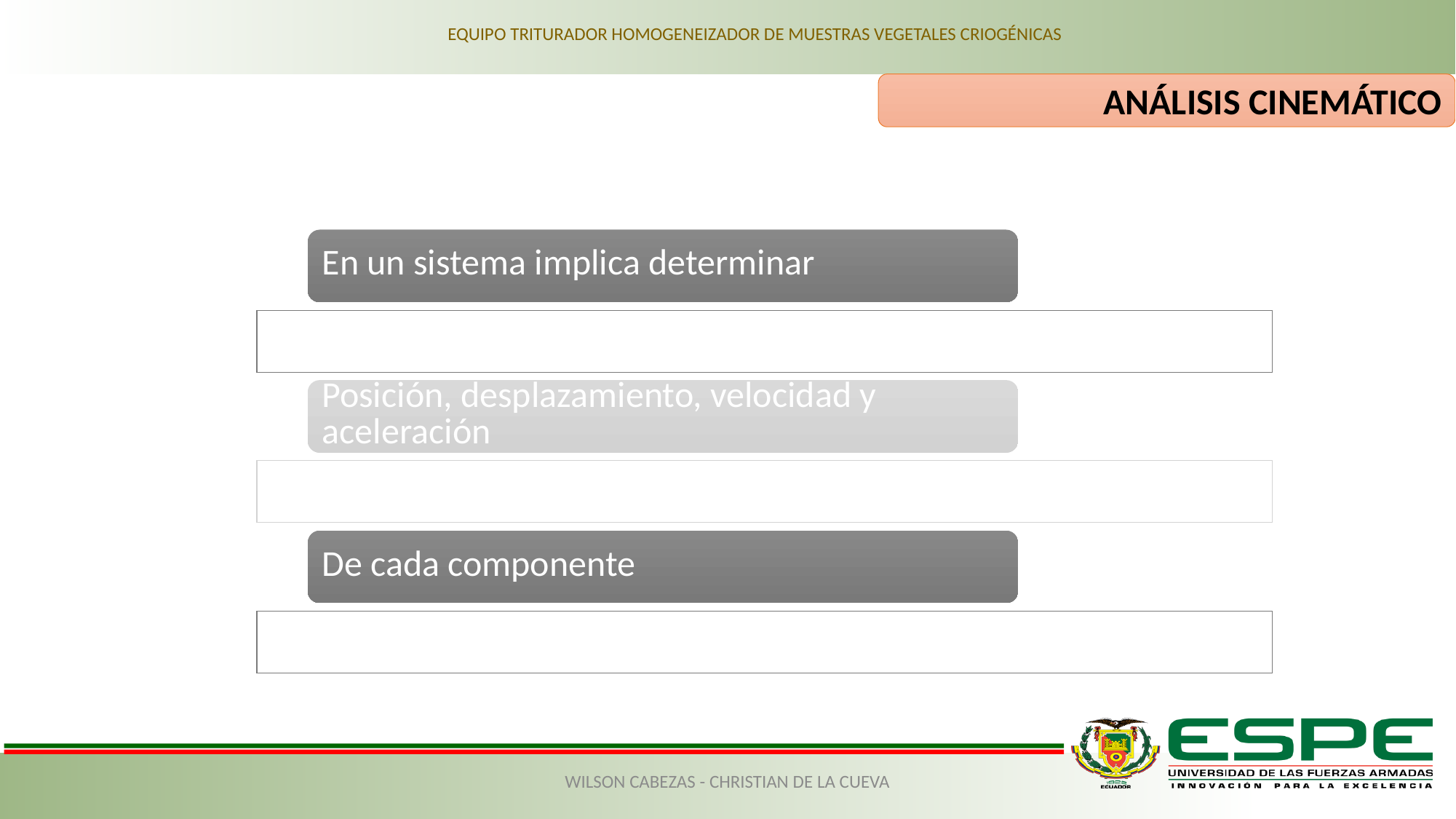

EQUIPO TRITURADOR HOMOGENEIZADOR DE MUESTRAS VEGETALES CRIOGÉNICAS

ANÁLISIS CINEMÁTICO

En un sistema implica determinar
Posición, desplazamiento, velocidad y aceleración
De cada componente
WILSON CABEZAS - CHRISTIAN DE LA CUEVA